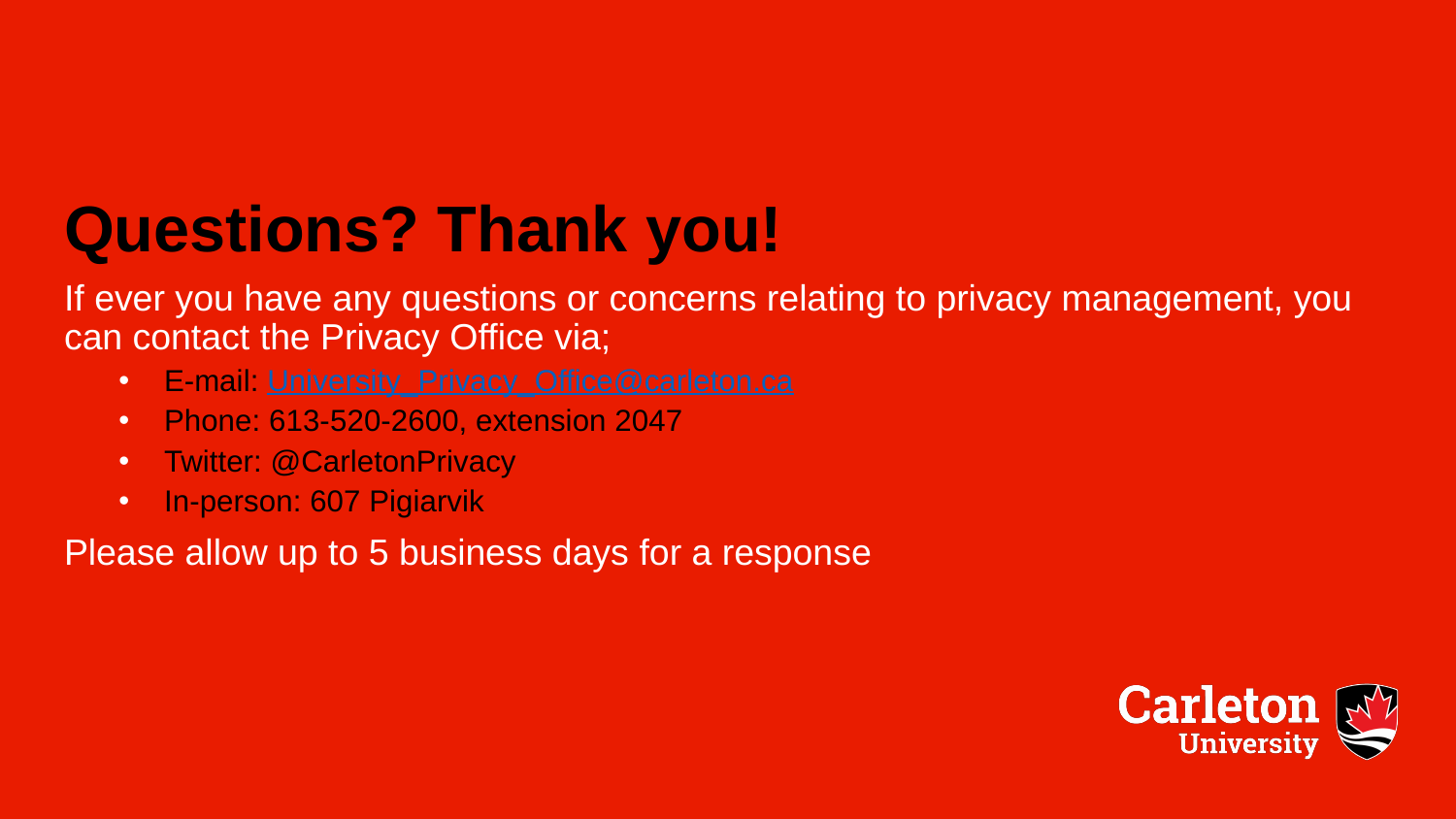

# Questions? Thank you!
If ever you have any questions or concerns relating to privacy management, you can contact the Privacy Office via;
E-mail: University_Privacy_Office@carleton.ca
Phone: 613-520-2600, extension 2047
Twitter: @CarletonPrivacy
In-person: 607 Pigiarvik
Please allow up to 5 business days for a response